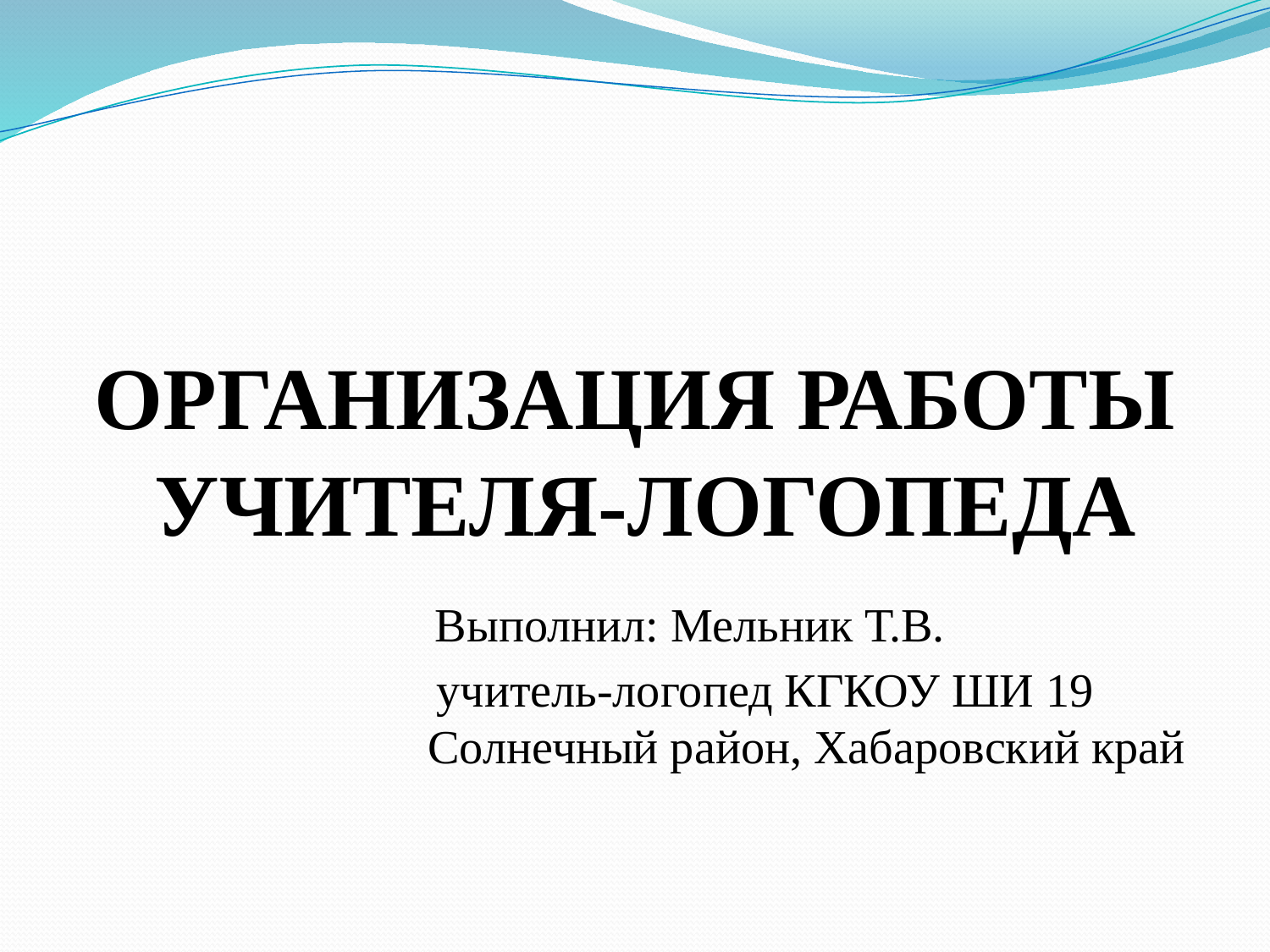

# ОРГАНИЗАЦИЯ РАБОТЫ УЧИТЕЛЯ-ЛОГОПЕДА Выполнил: Мельник Т.В. учитель-логопед КГКОУ ШИ 19 Солнечный район, Хабаровский край